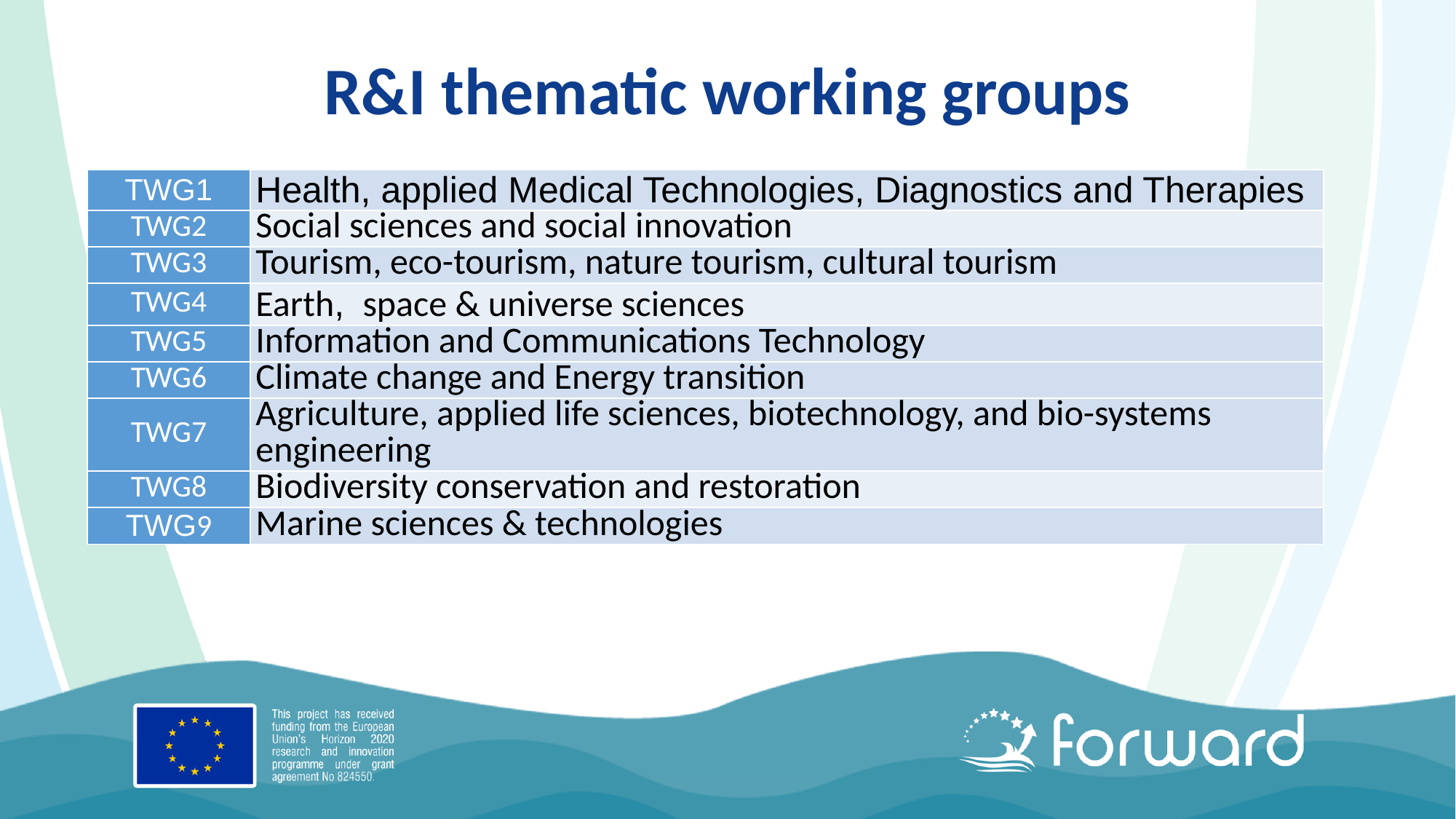

# R&I thematic working groups
| TWG1 | Health, applied Medical Technologies, Diagnostics and Therapies |
| --- | --- |
| TWG2 | Social sciences and social innovation |
| TWG3 | Tourism, eco-tourism, nature tourism, cultural tourism |
| TWG4 | Earth, space & universe sciences |
| TWG5 | Information and Communications Technology |
| TWG6 | Climate change and Energy transition |
| TWG7 | Agriculture, applied life sciences, biotechnology, and bio-systems engineering |
| TWG8 | Biodiversity conservation and restoration |
| TWG9 | Marine sciences & technologies |